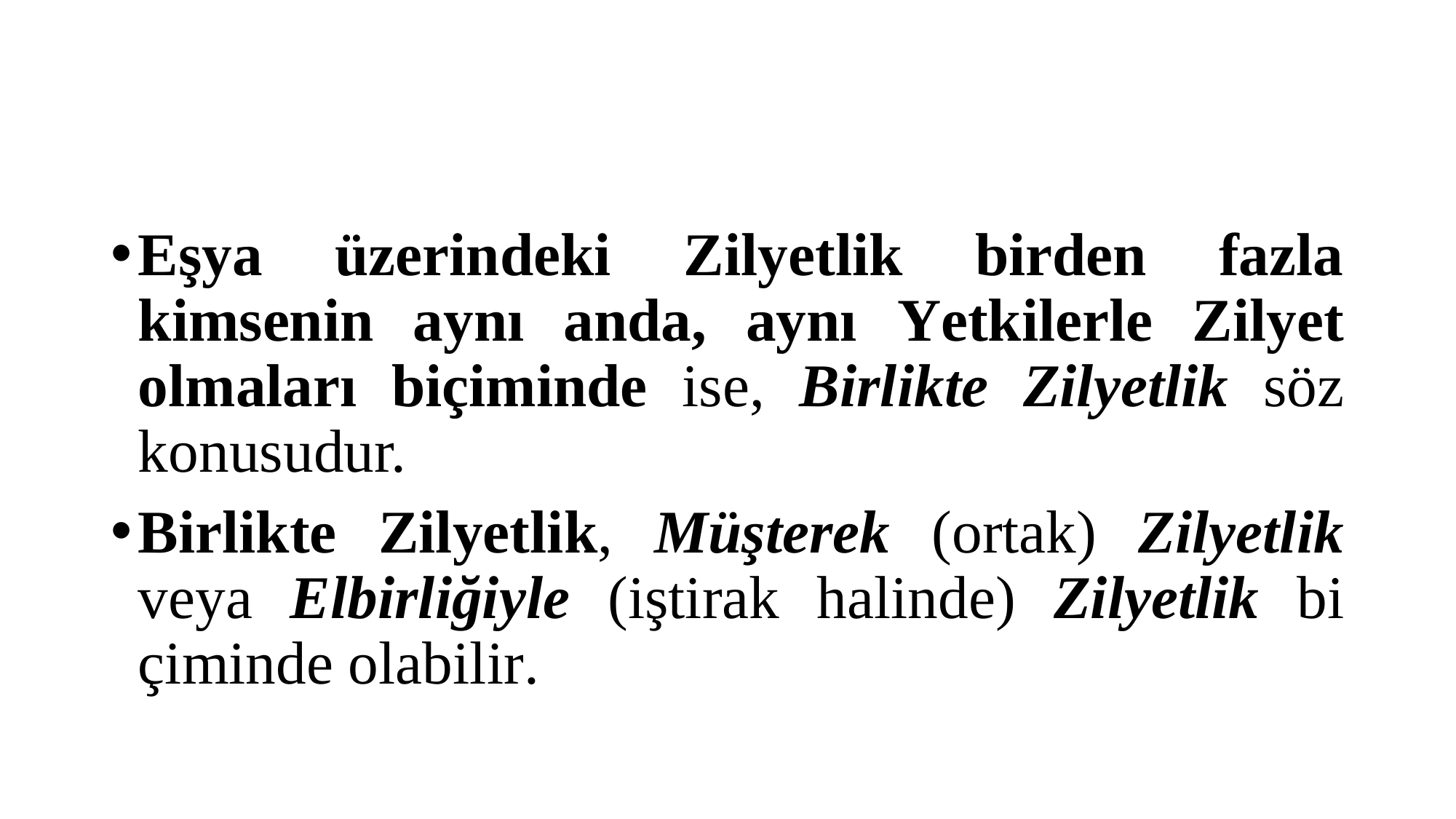

#
Eşya üzerindeki Zilyetlik birden fazla kimsenin aynı anda, aynı Yetkilerle Zilyet olmaları biçiminde ise, Birlikte Zilyetlik söz konusudur.
Birlikte Zilyet­lik, Müşterek (ortak) Zilyetlik veya Elbirliğiyle (iştirak halinde) Zilyetlik bi­çiminde olabilir.